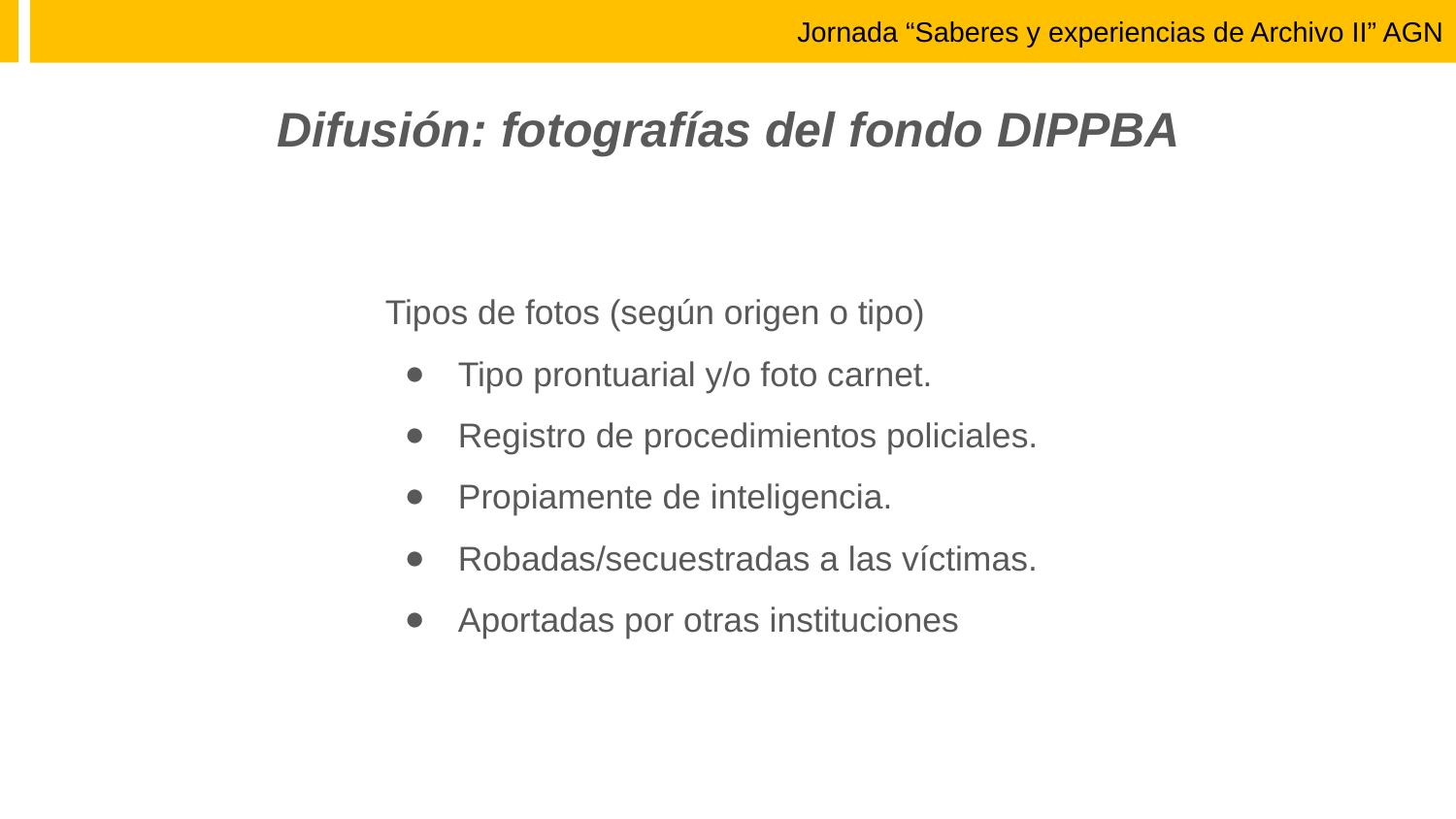

# Difusión: fotografías del fondo DIPPBA
Tipos de fotos (según origen o tipo)
Tipo prontuarial y/o foto carnet.
Registro de procedimientos policiales.
Propiamente de inteligencia.
Robadas/secuestradas a las víctimas.
Aportadas por otras instituciones